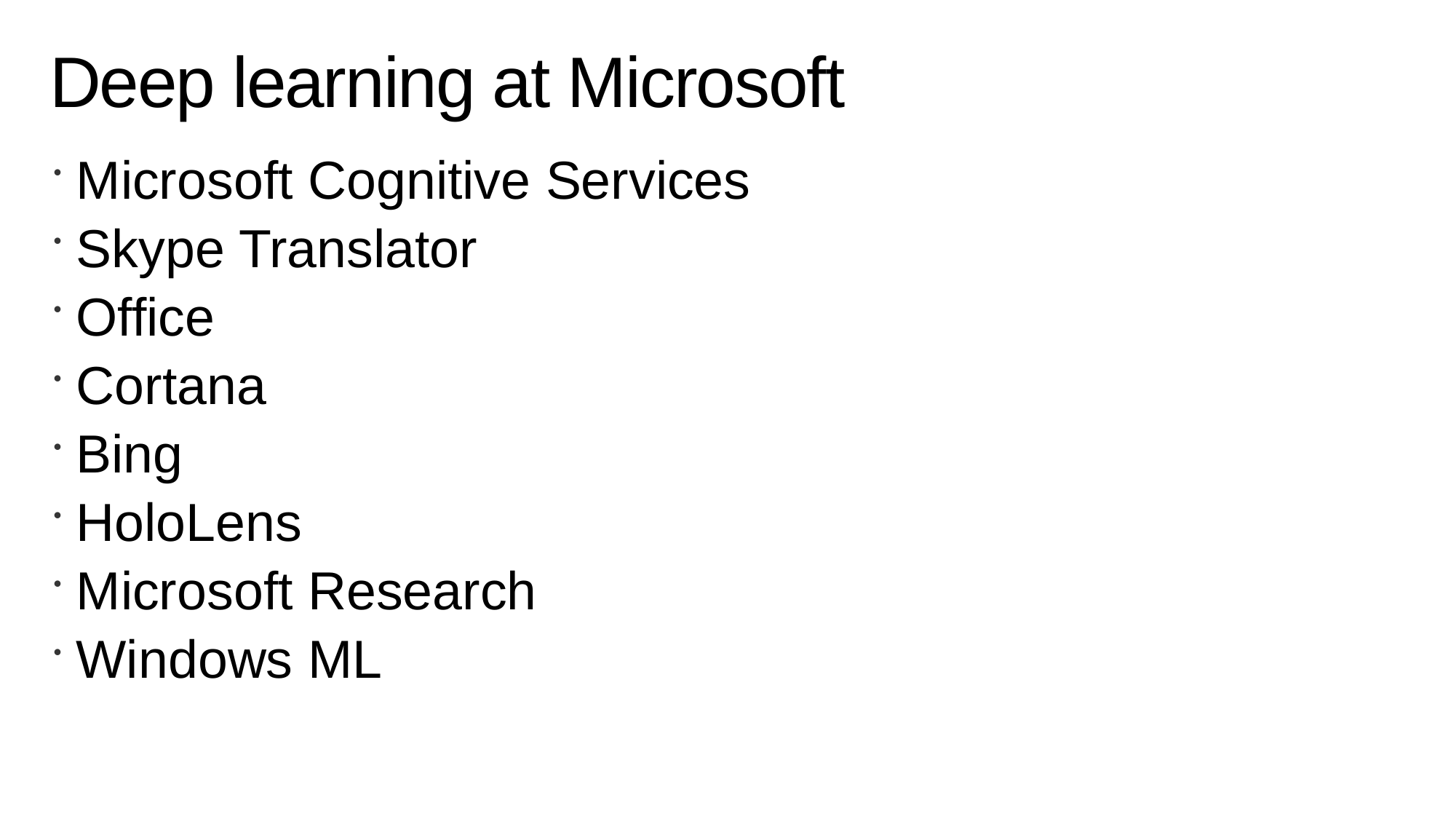

# Deep learning at Microsoft
Microsoft Cognitive Services
Skype Translator
Office
Cortana
Bing
HoloLens
Microsoft Research
Windows ML